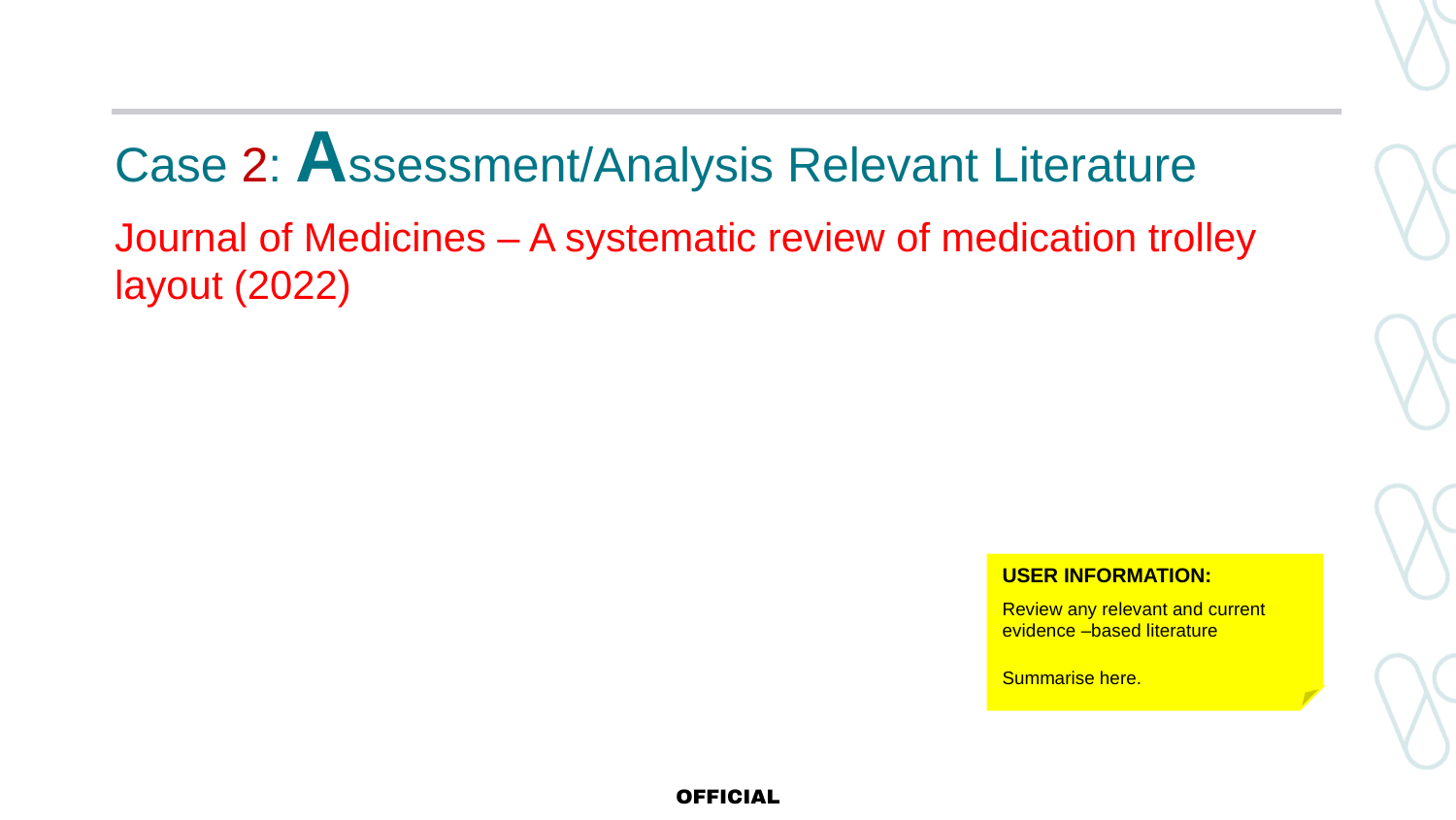

# Case 2: Assessment/Analysis Relevant Literature
Journal of Medicines – A systematic review of medication trolley layout (2022)
USER INFORMATION:
Review any relevant and current evidence –based literature
Summarise here.